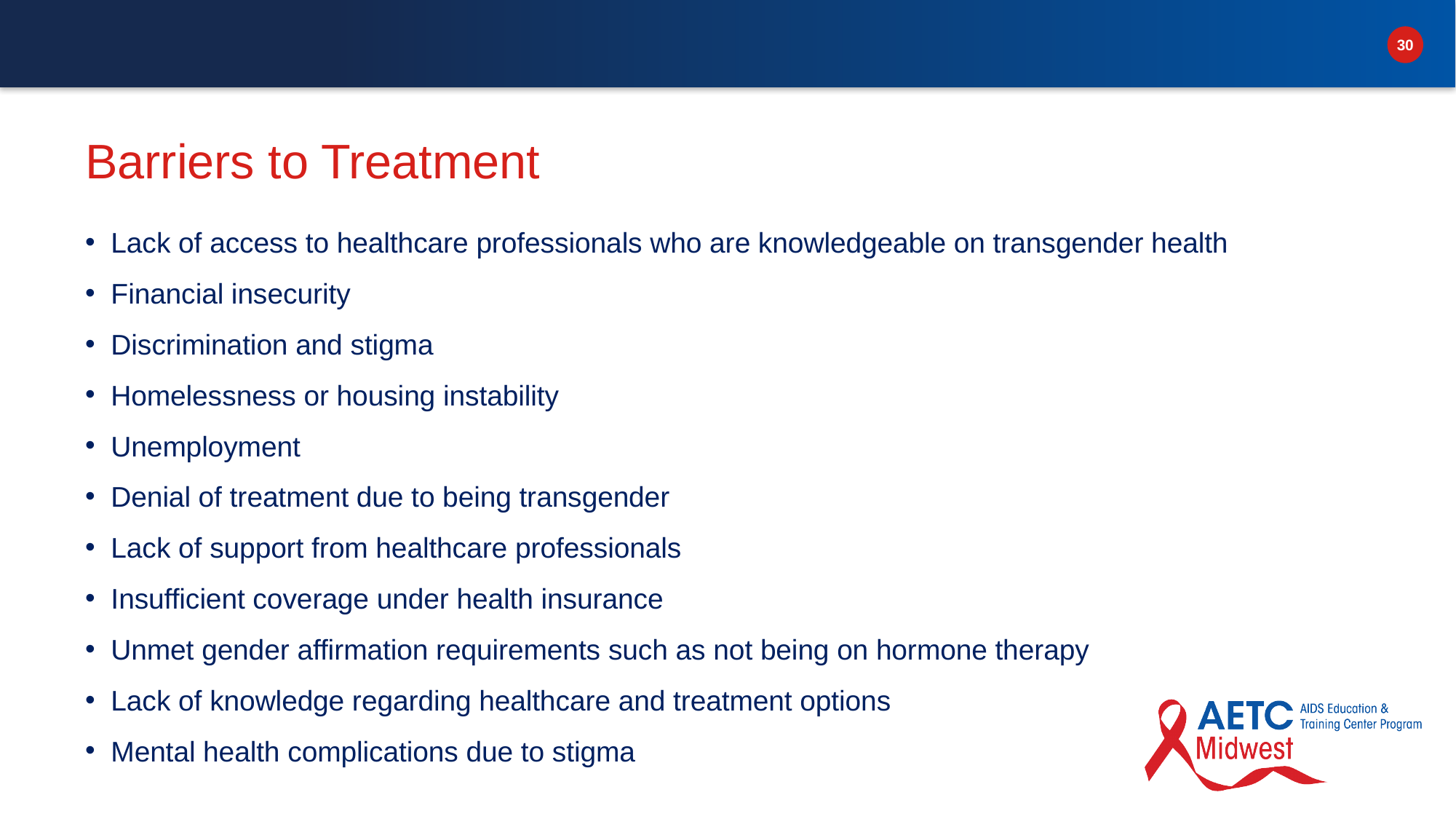

# Barriers to Treatment
Lack of access to healthcare professionals who are knowledgeable on transgender health
Financial insecurity
Discrimination and stigma
Homelessness or housing instability
Unemployment
Denial of treatment due to being transgender
Lack of support from healthcare professionals
Insufficient coverage under health insurance
Unmet gender affirmation requirements such as not being on hormone therapy
Lack of knowledge regarding healthcare and treatment options
Mental health complications due to stigma